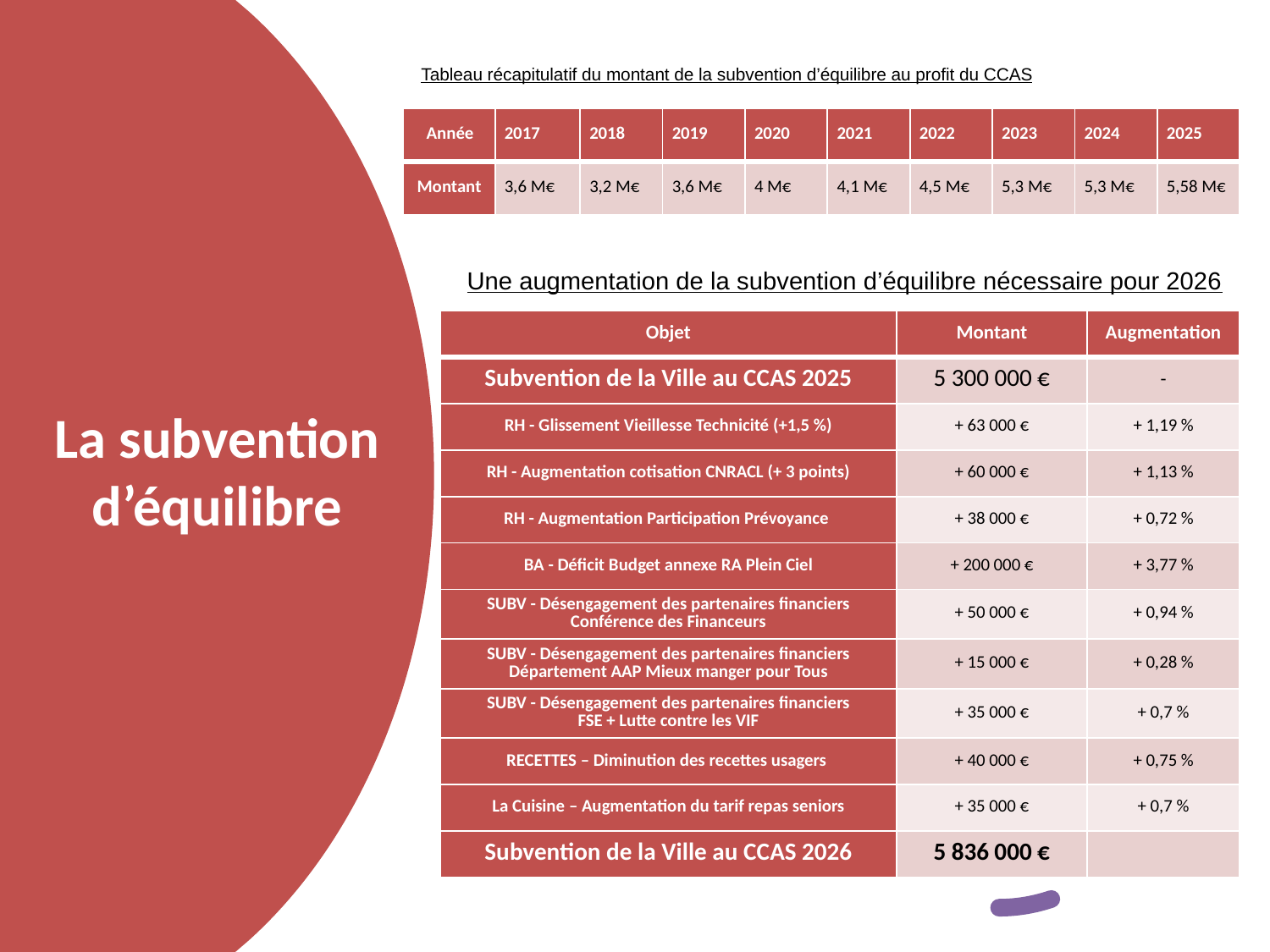

Tableau récapitulatif du montant de la subvention d’équilibre au profit du CCAS

| Année | 2017 | 2018 | 2019 | 2020 | 2021 | 2022 | 2023 | 2024 | 2025 |
| --- | --- | --- | --- | --- | --- | --- | --- | --- | --- |
| Montant | 3,6 M€ | 3,2 M€ | 3,6 M€ | 4 M€ | 4,1 M€ | 4,5 M€ | 5,3 M€ | 5,3 M€ | 5,58 M€ |
# La subvention d’équilibre
Une augmentation de la subvention d’équilibre nécessaire pour 2026
| Objet | Montant | Augmentation |
| --- | --- | --- |
| Subvention de la Ville au CCAS 2025 | 5 300 000 € | - |
| RH - Glissement Vieillesse Technicité (+1,5 %) | + 63 000 € | + 1,19 % |
| RH - Augmentation cotisation CNRACL (+ 3 points) | + 60 000 € | + 1,13 % |
| RH - Augmentation Participation Prévoyance | + 38 000 € | + 0,72 % |
| BA - Déficit Budget annexe RA Plein Ciel | + 200 000 € | + 3,77 % |
| SUBV - Désengagement des partenaires financiers Conférence des Financeurs | + 50 000 € | + 0,94 % |
| SUBV - Désengagement des partenaires financiers Département AAP Mieux manger pour Tous | + 15 000 € | + 0,28 % |
| SUBV - Désengagement des partenaires financiers FSE + Lutte contre les VIF | + 35 000 € | + 0,7 % |
| RECETTES – Diminution des recettes usagers | + 40 000 € | + 0,75 % |
| La Cuisine – Augmentation du tarif repas seniors | + 35 000 € | + 0,7 % |
| Subvention de la Ville au CCAS 2026 | 5 836 000 € |  |